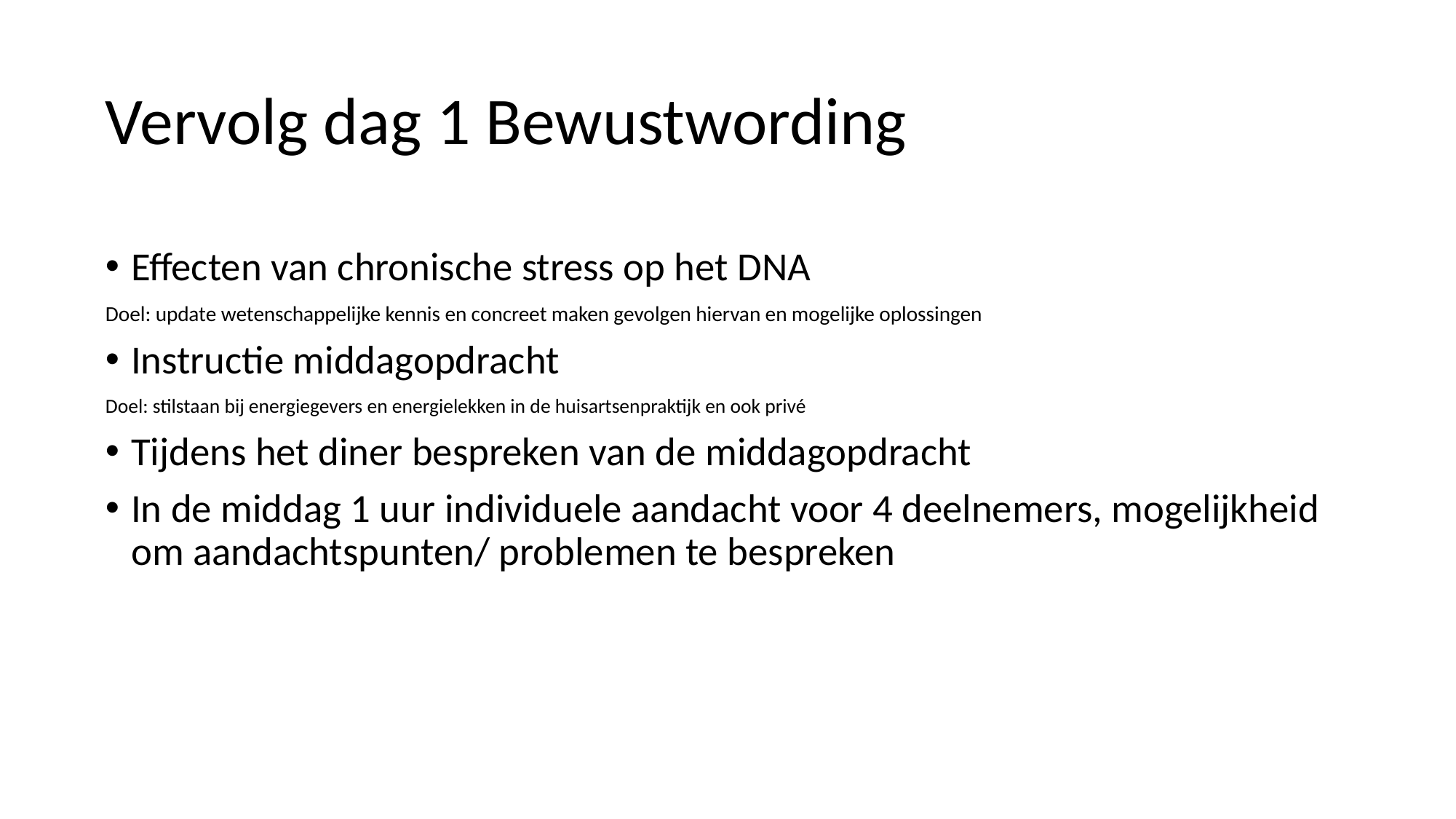

# Vervolg dag 1 Bewustwording
Effecten van chronische stress op het DNA
Doel: update wetenschappelijke kennis en concreet maken gevolgen hiervan en mogelijke oplossingen
Instructie middagopdracht
Doel: stilstaan bij energiegevers en energielekken in de huisartsenpraktijk en ook privé
Tijdens het diner bespreken van de middagopdracht
In de middag 1 uur individuele aandacht voor 4 deelnemers, mogelijkheid om aandachtspunten/ problemen te bespreken